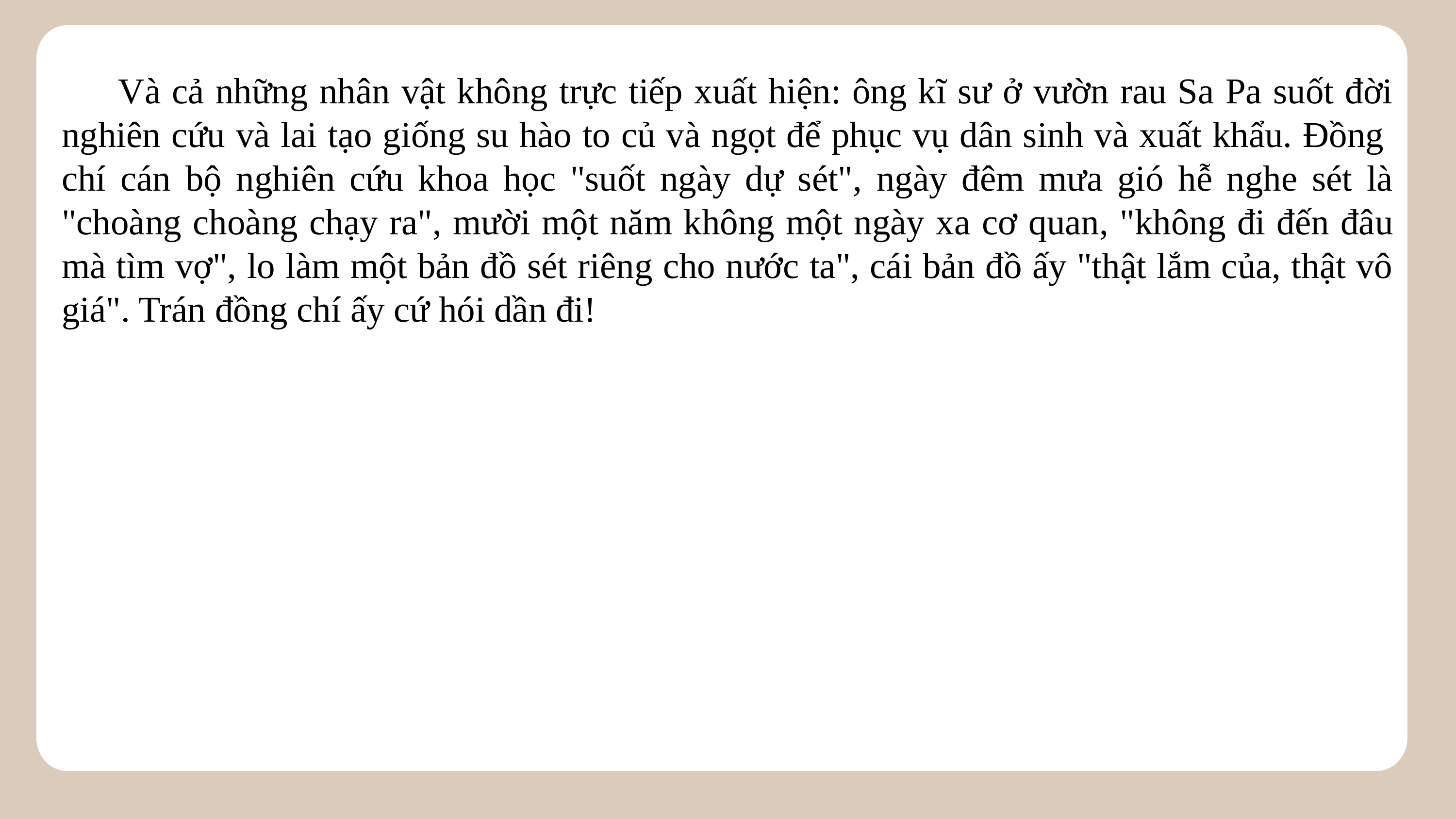

Và cả những nhân vật không trực tiếp xuất hiện: ông kĩ sư ở vườn rau Sa Pa suốt đời nghiên cứu và lai tạo giống su hào to củ và ngọt để phục vụ dân sinh và xuất khẩu. Đồng  chí cán bộ nghiên cứu khoa học "suốt ngày dự sét", ngày đêm mưa gió hễ nghe sét là "choàng choàng chạy ra", mười một năm không một ngày xa cơ quan, "không đi đến đâu mà tìm vợ", lo làm một bản đồ sét riêng cho nước ta", cái bản đồ ấy "thật lắm của, thật vô giá". Trán đồng chí ấy cứ hói dần đi!